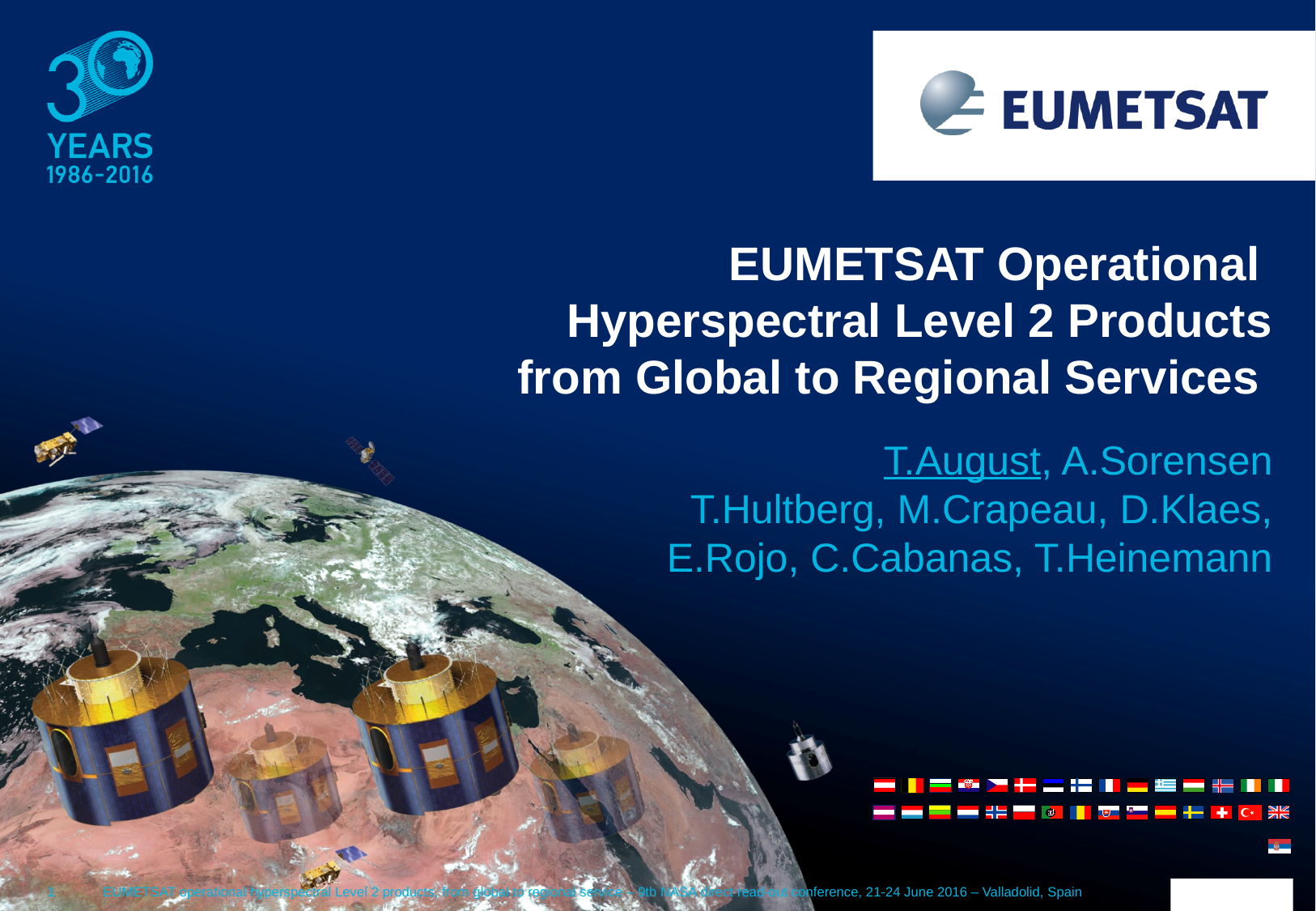

EUMETSAT Operational
Hyperspectral Level 2 Products
from Global to Regional Services
T.August, A.Sorensen
T.Hultberg, M.Crapeau, D.Klaes,
E.Rojo, C.Cabanas, T.Heinemann